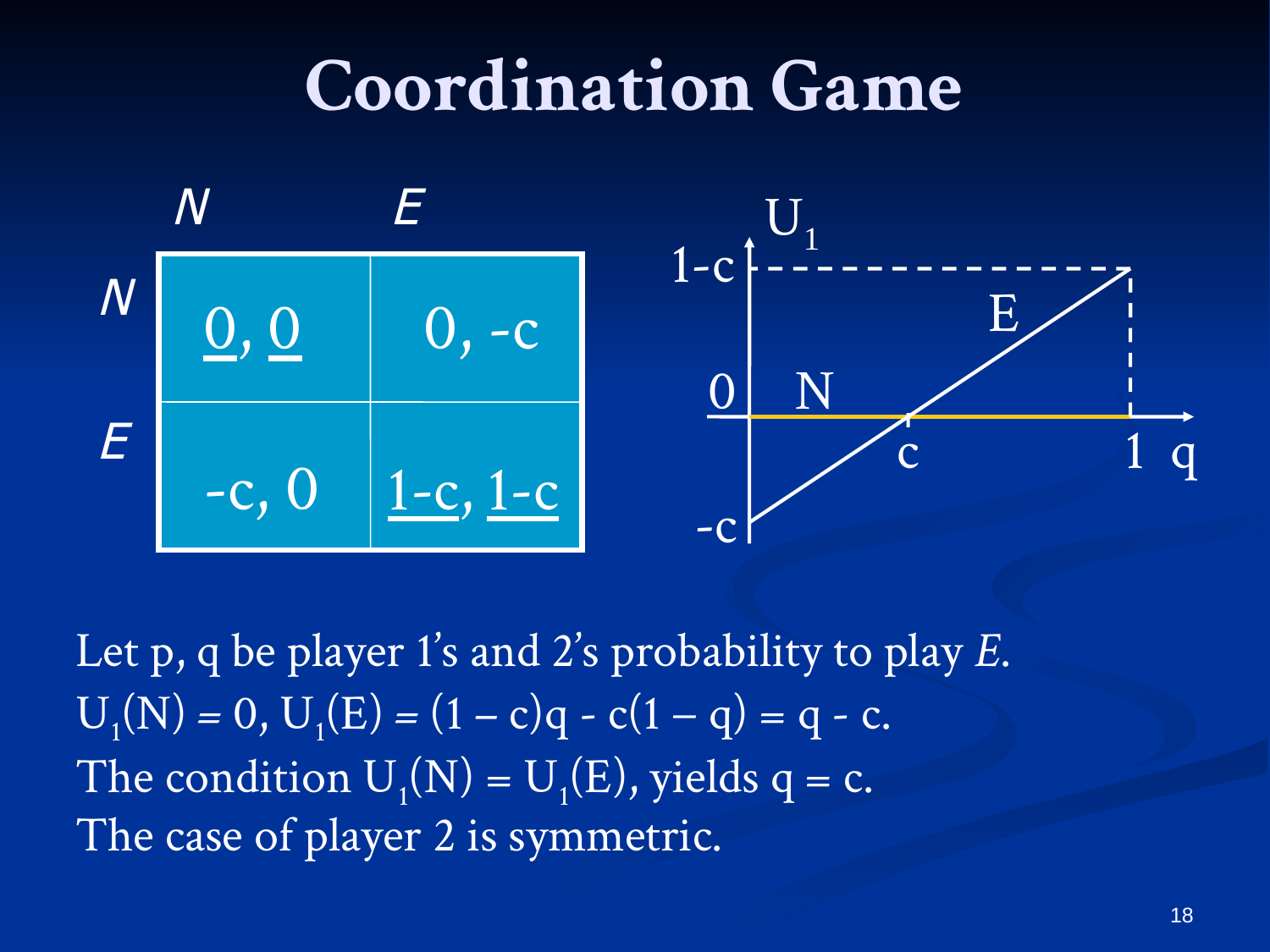

# Coordination Game

Let p, q be player 1’s and 2’s probability to play E.
U1(N) = 0, U1(E) = (1 – c)q - c(1 − q) = q - c.
The condition U1(N) = U1(E), yields q = c.
The case of player 2 is symmetric.
N	      E
U1
1-c

N

E

E

0, 0
0, -c
0
N

c

1  q

-c, 0
1-c, 1-c
-c
18